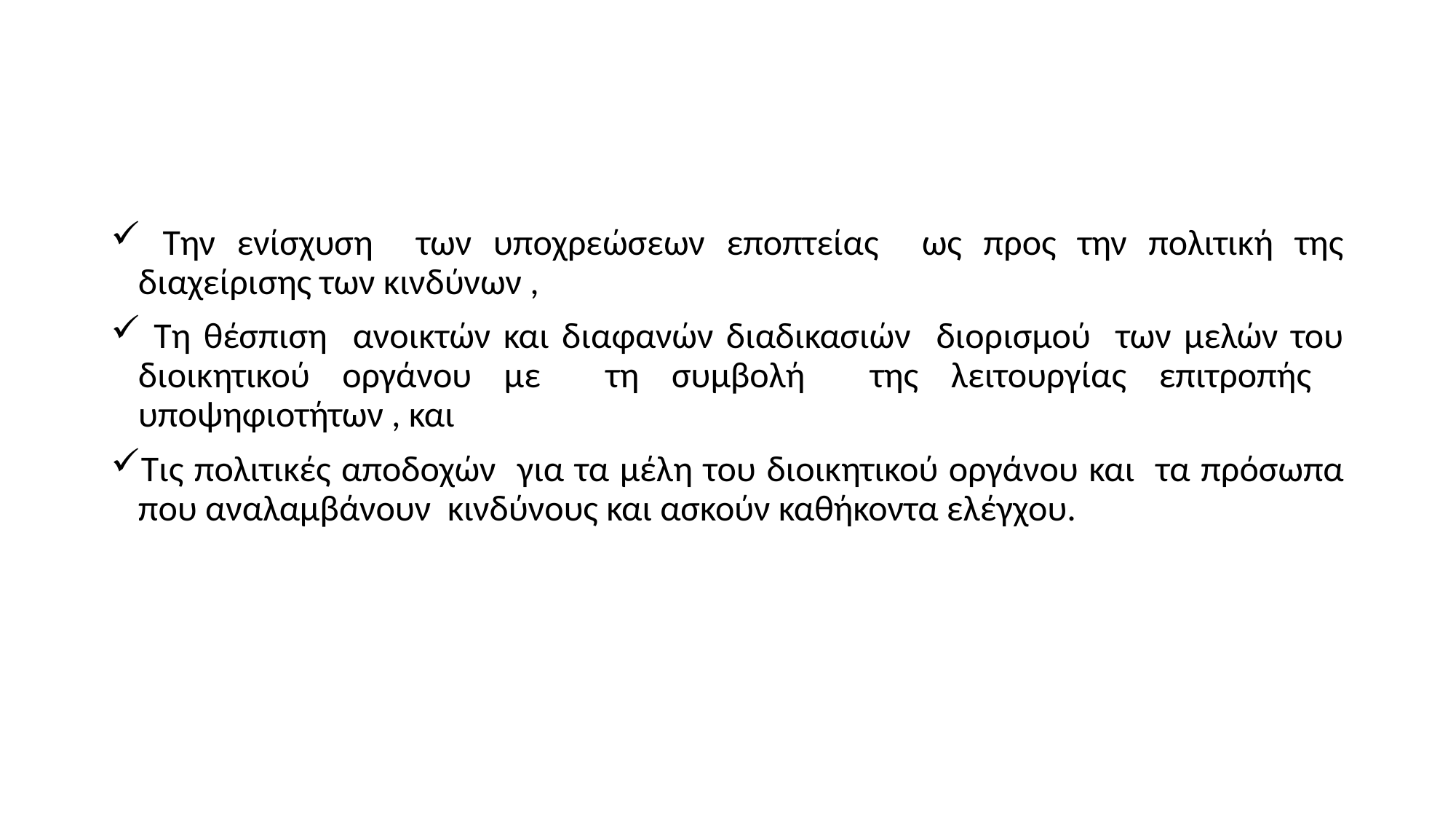

#
 Την ενίσχυση  των υποχρεώσεων εποπτείας  ως προς την πολιτική της διαχείρισης των κινδύνων ,
 Τη θέσπιση  ανοικτών και διαφανών διαδικασιών  διορισμού  των μελών του διοικητικού οργάνου με  τη συμβολή  της λειτουργίας επιτροπής  υποψηφιοτήτων , και
Tις πολιτικές αποδοχών  για τα μέλη του διοικητικού οργάνου και  τα πρόσωπα που αναλαμβάνουν  κινδύνους και ασκούν καθήκοντα ελέγχου.